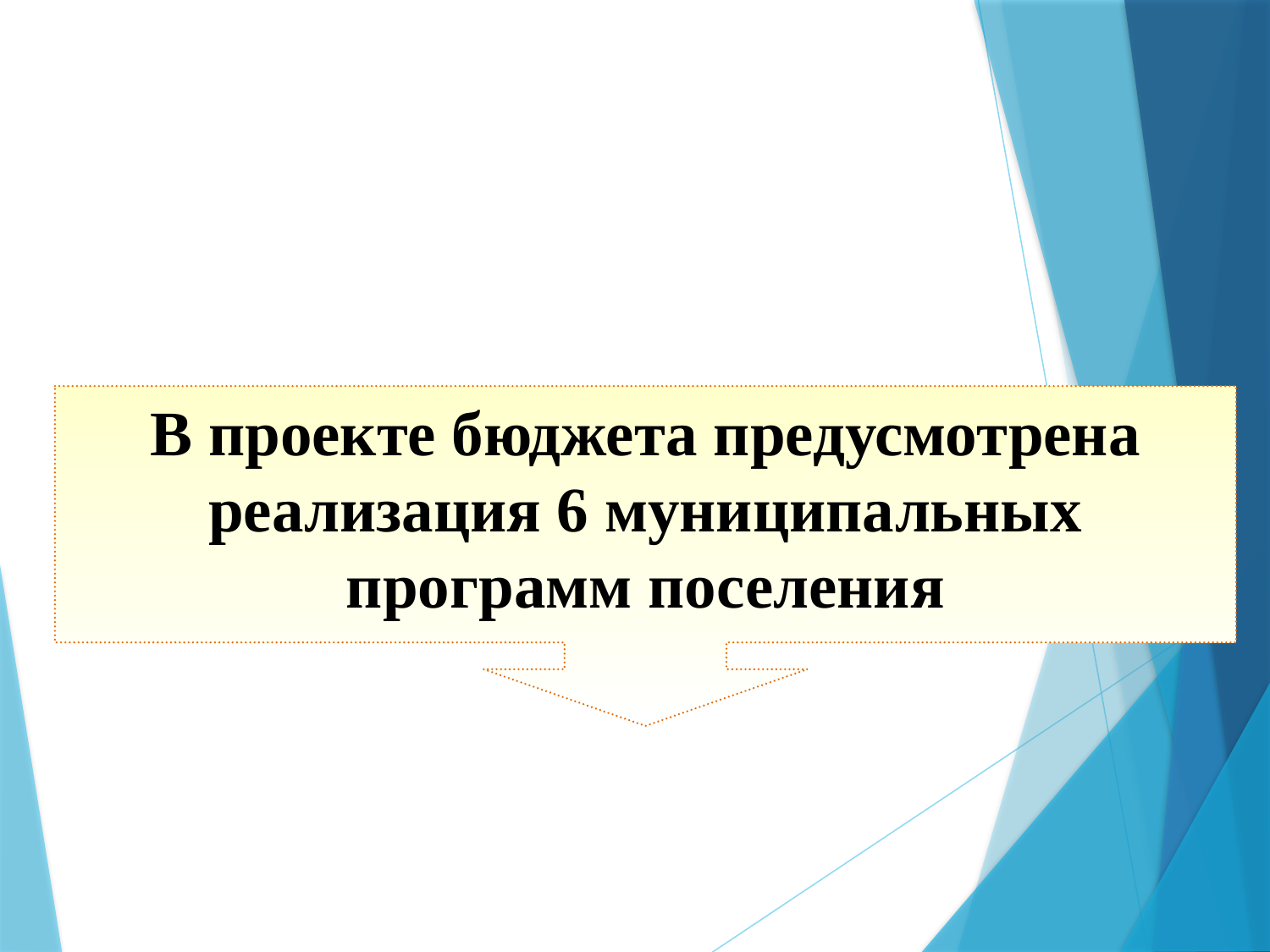

В проекте бюджета предусмотрена
реализация 6 муниципальных программ поселения